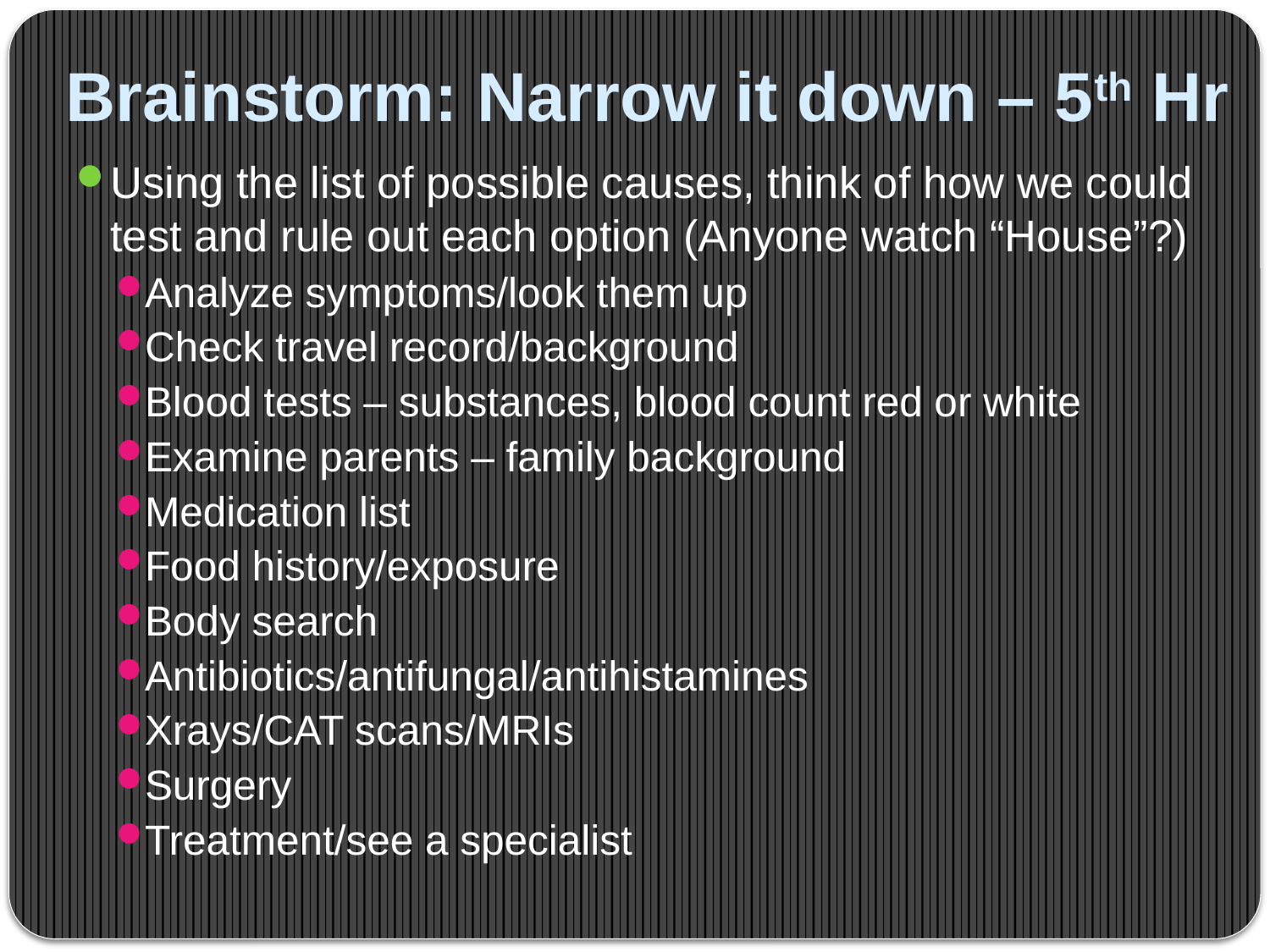

# Brainstorm: Narrow it down – 5th Hr
Using the list of possible causes, think of how we could test and rule out each option (Anyone watch “House”?)
Analyze symptoms/look them up
Check travel record/background
Blood tests – substances, blood count red or white
Examine parents – family background
Medication list
Food history/exposure
Body search
Antibiotics/antifungal/antihistamines
Xrays/CAT scans/MRIs
Surgery
Treatment/see a specialist